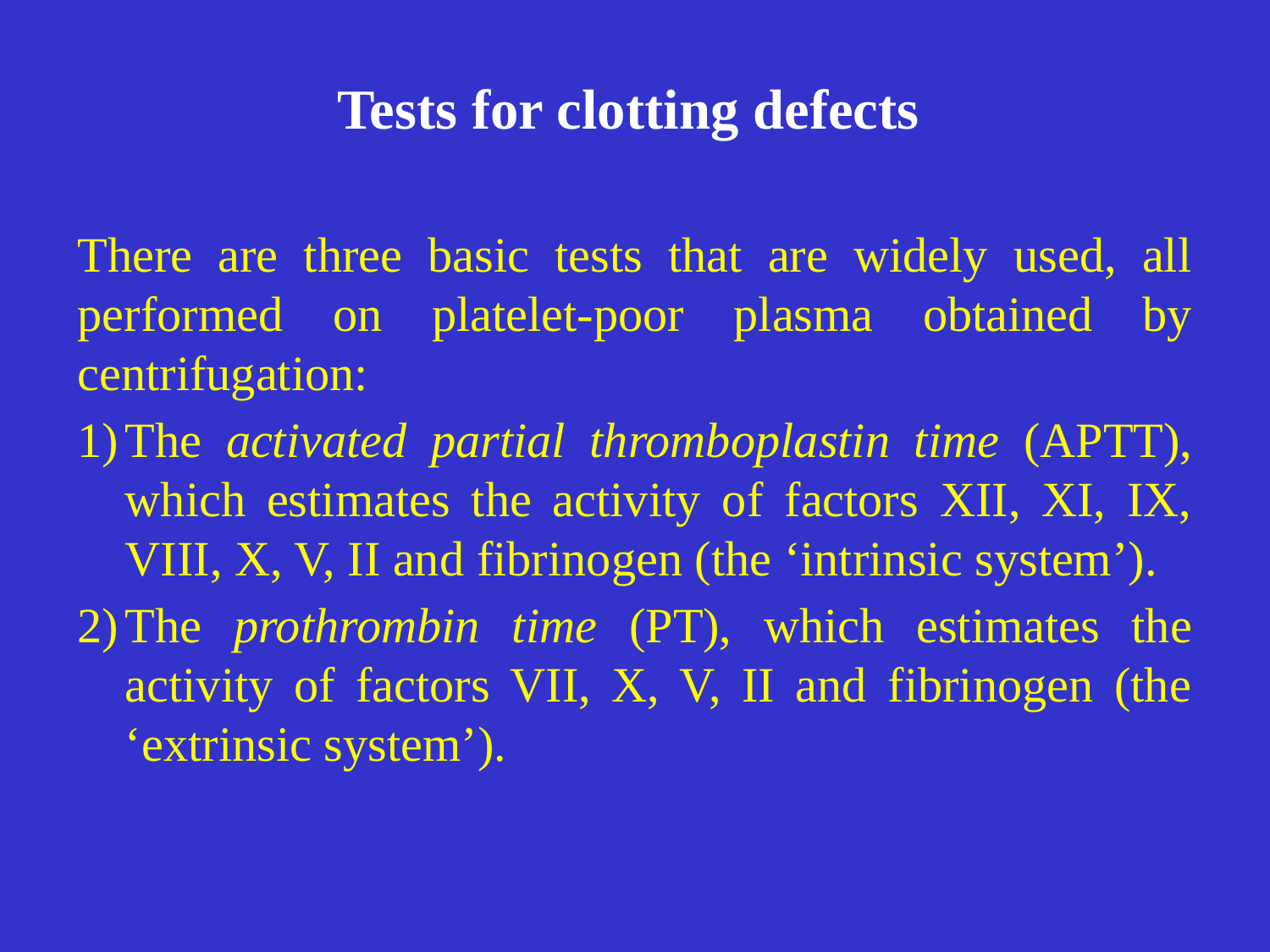

# Tests for clotting defects
There are three basic tests that are widely used, all performed on platelet-poor plasma obtained by centrifugation:
The activated partial thromboplastin time (APTT), which estimates the activity of factors XII, XI, IX, VIII, X, V, II and fibrinogen (the ‘intrinsic system’).
The prothrombin time (PT), which estimates the activity of factors VII, X, V, II and fibrinogen (the ‘extrinsic system’).